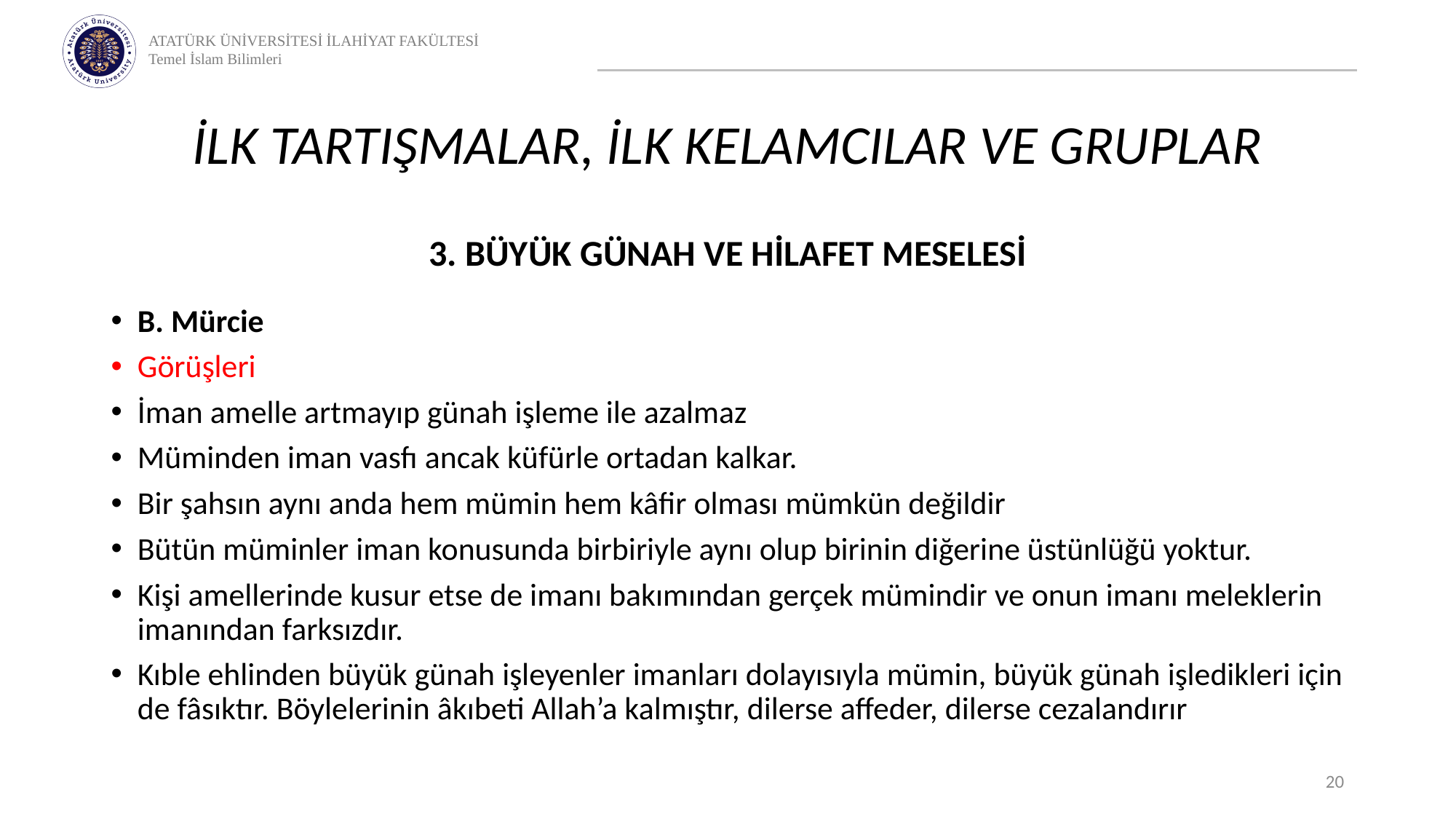

# İLK TARTIŞMALAR, İLK KELAMCILAR VE GRUPLAR
3. BÜYÜK GÜNAH VE HİLAFET MESELESİ
B. Mürcie
Görüşleri
İman amelle artmayıp günah işleme ile azalmaz
Müminden iman vasfı ancak küfürle ortadan kalkar.
Bir şahsın aynı anda hem mümin hem kâfir olması mümkün değildir
Bütün müminler iman konusunda birbiriyle aynı olup birinin diğerine üstünlüğü yoktur.
Kişi amellerinde kusur etse de imanı bakımından gerçek mümindir ve onun imanı meleklerin imanından farksızdır.
Kıble ehlinden büyük günah işleyenler imanları dolayısıyla mümin, büyük günah işledikleri için de fâsıktır. Böylelerinin âkıbeti Allah’a kalmıştır, dilerse affeder, dilerse cezalandırır

20